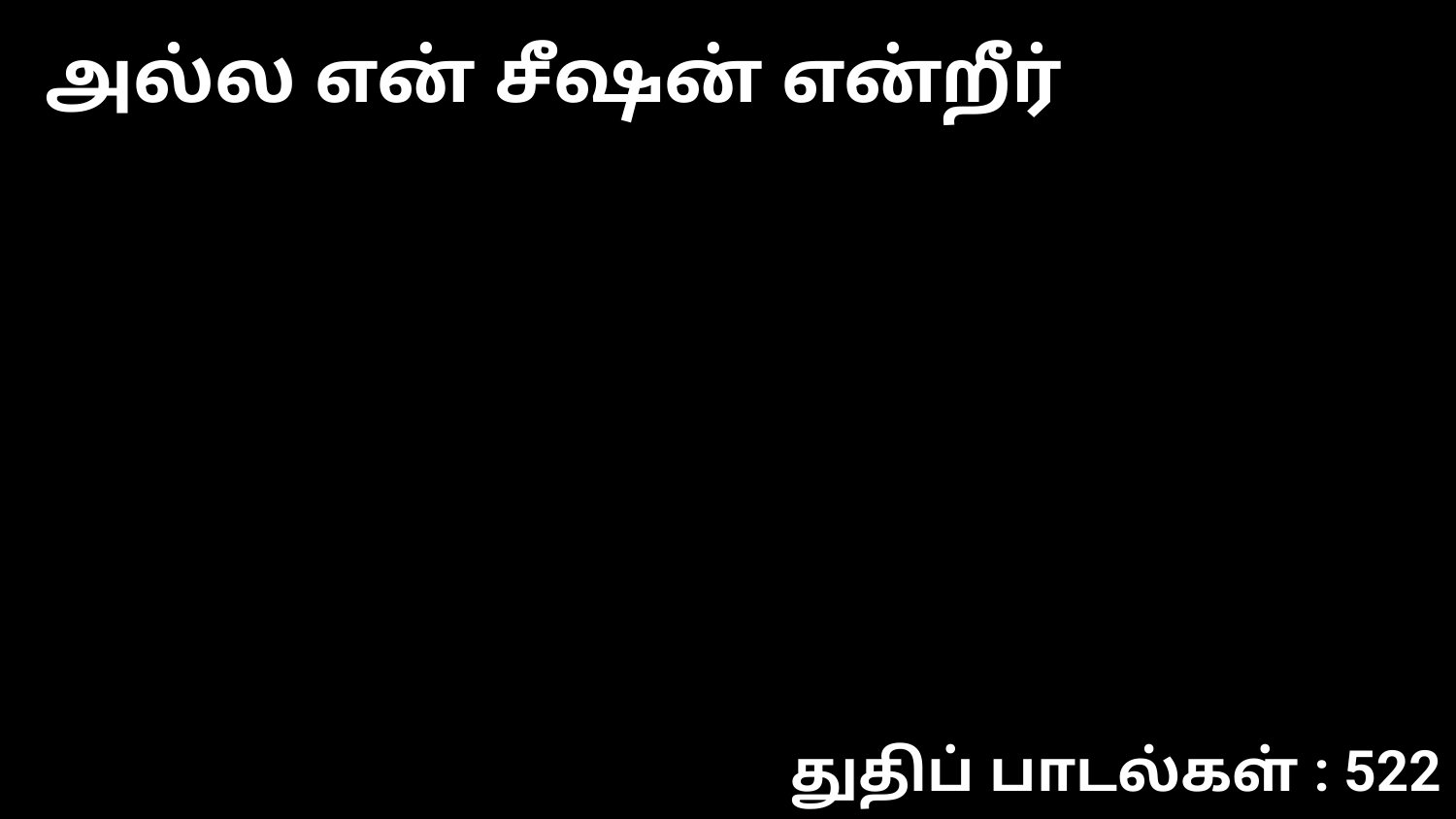

அல்ல என் சீஷன் என்றீர்
துதிப் பாடல்கள் : 522